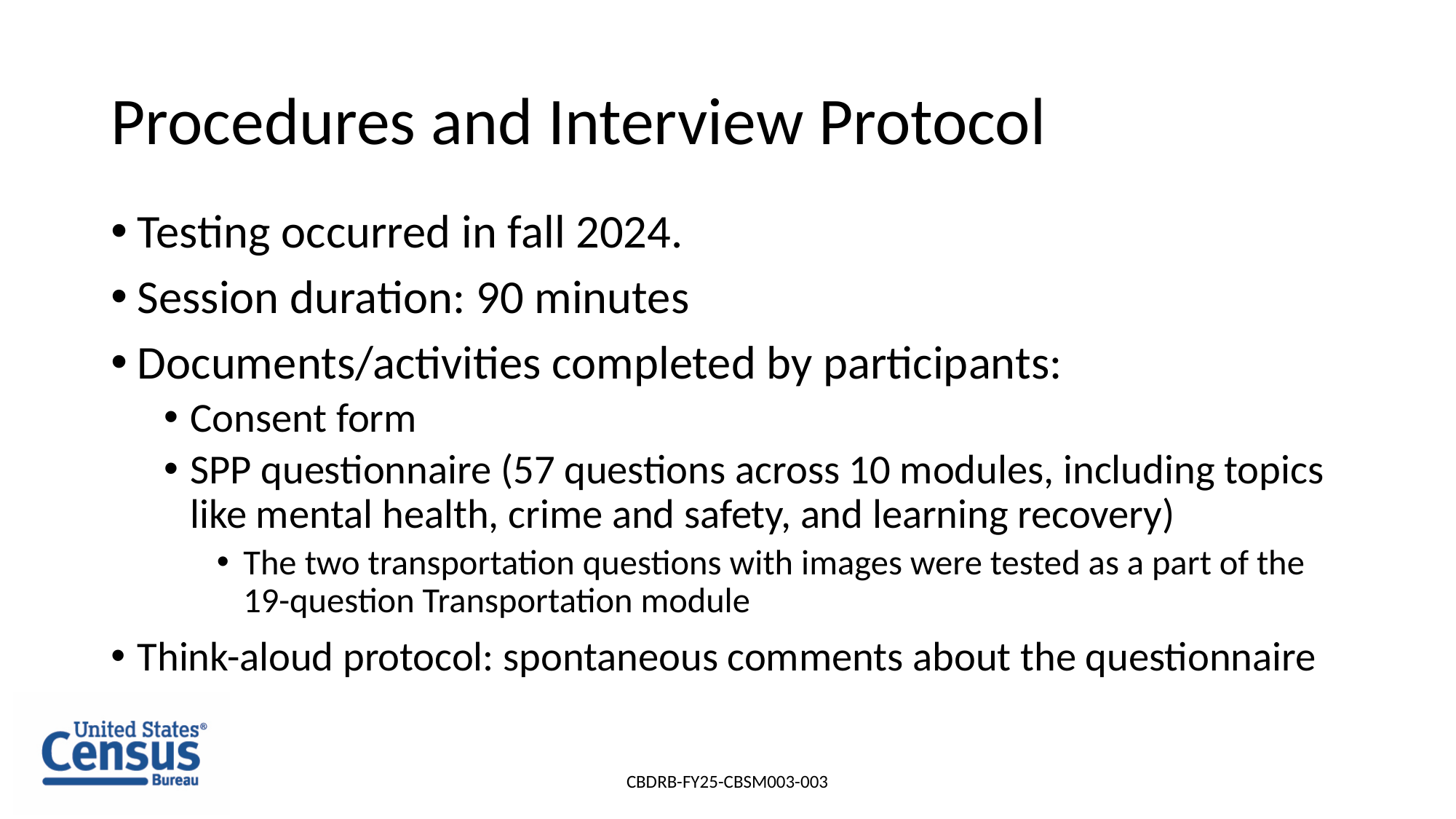

# Procedures and Interview Protocol
Testing occurred in fall 2024.
Session duration: 90 minutes
Documents/activities completed by participants:
Consent form
SPP questionnaire (57 questions across 10 modules, including topics like mental health, crime and safety, and learning recovery)
The two transportation questions with images were tested as a part of the 19-question Transportation module
Think-aloud protocol: spontaneous comments about the questionnaire
CBDRB-FY25-CBSM003-003